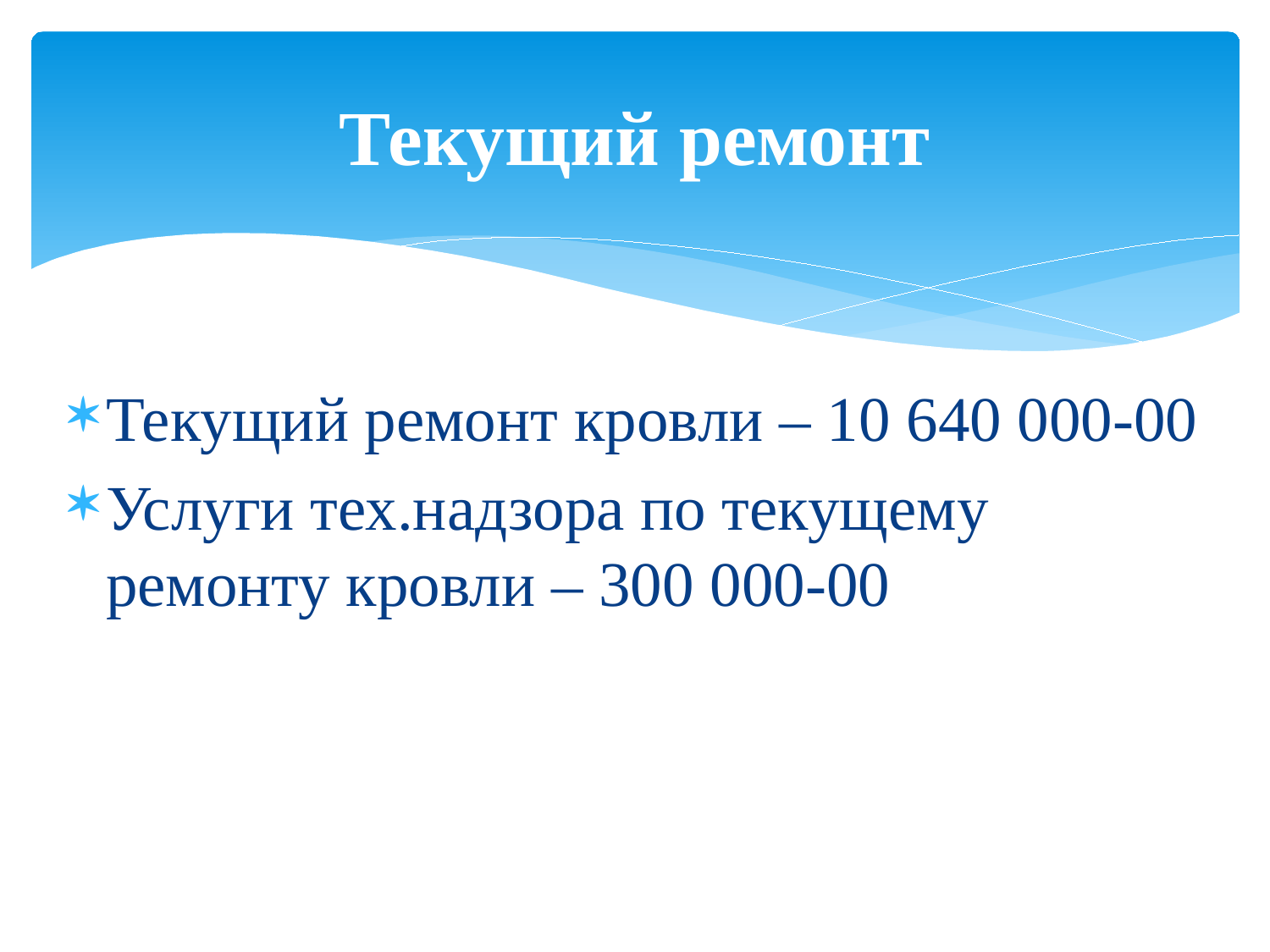

# Текущий ремонт
Текущий ремонт кровли – 10 640 000-00
Услуги тех.надзора по текущему ремонту кровли – 300 000-00